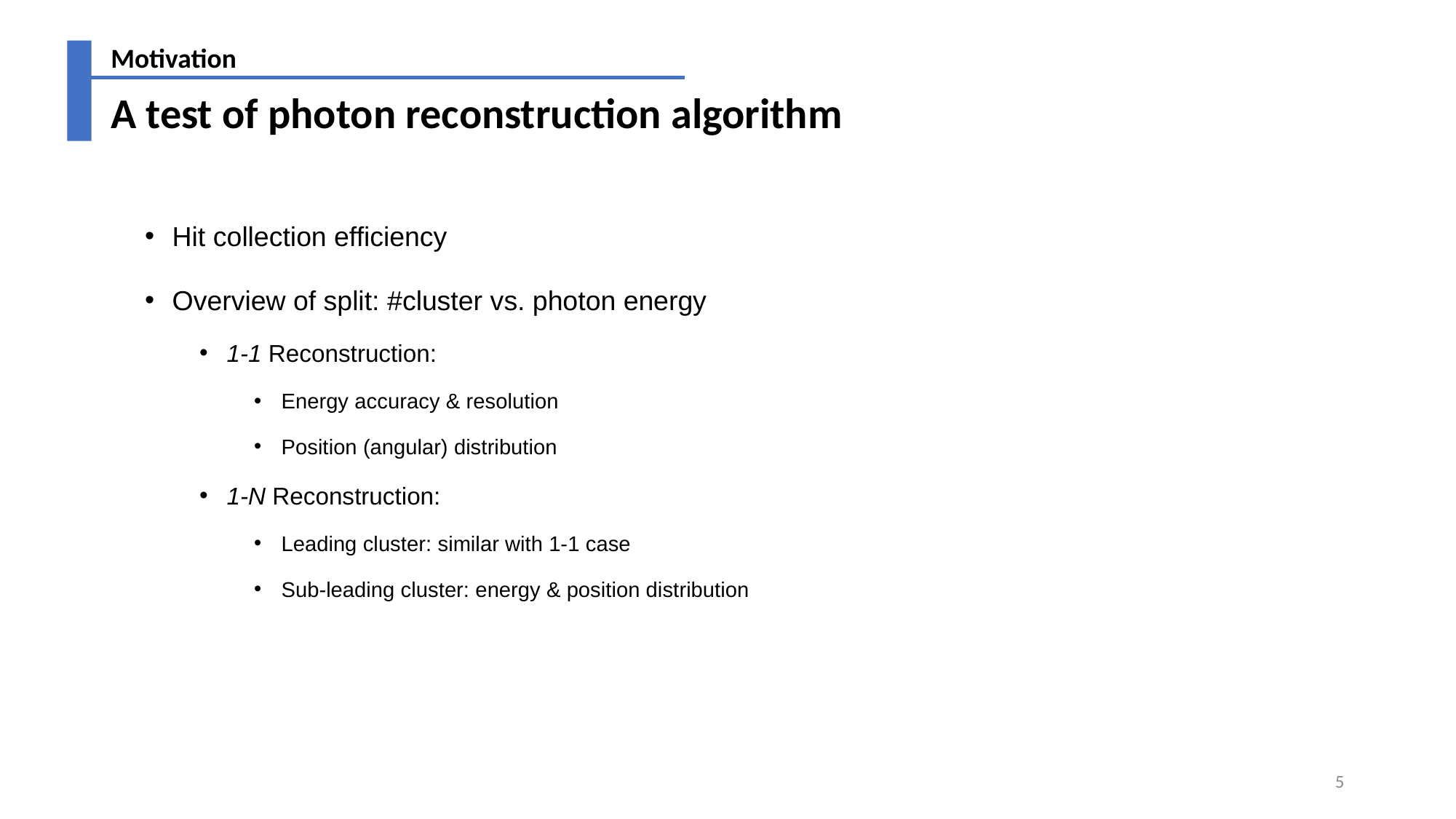

Motivation

A test of photon reconstruction algorithm

Hit collection efficiency
Overview of split: #cluster vs. photon energy
1-1 Reconstruction:
Energy accuracy & resolution
Position (angular) distribution
1-N Reconstruction:
Leading cluster: similar with 1-1 case
Sub-leading cluster: energy & position distribution

5